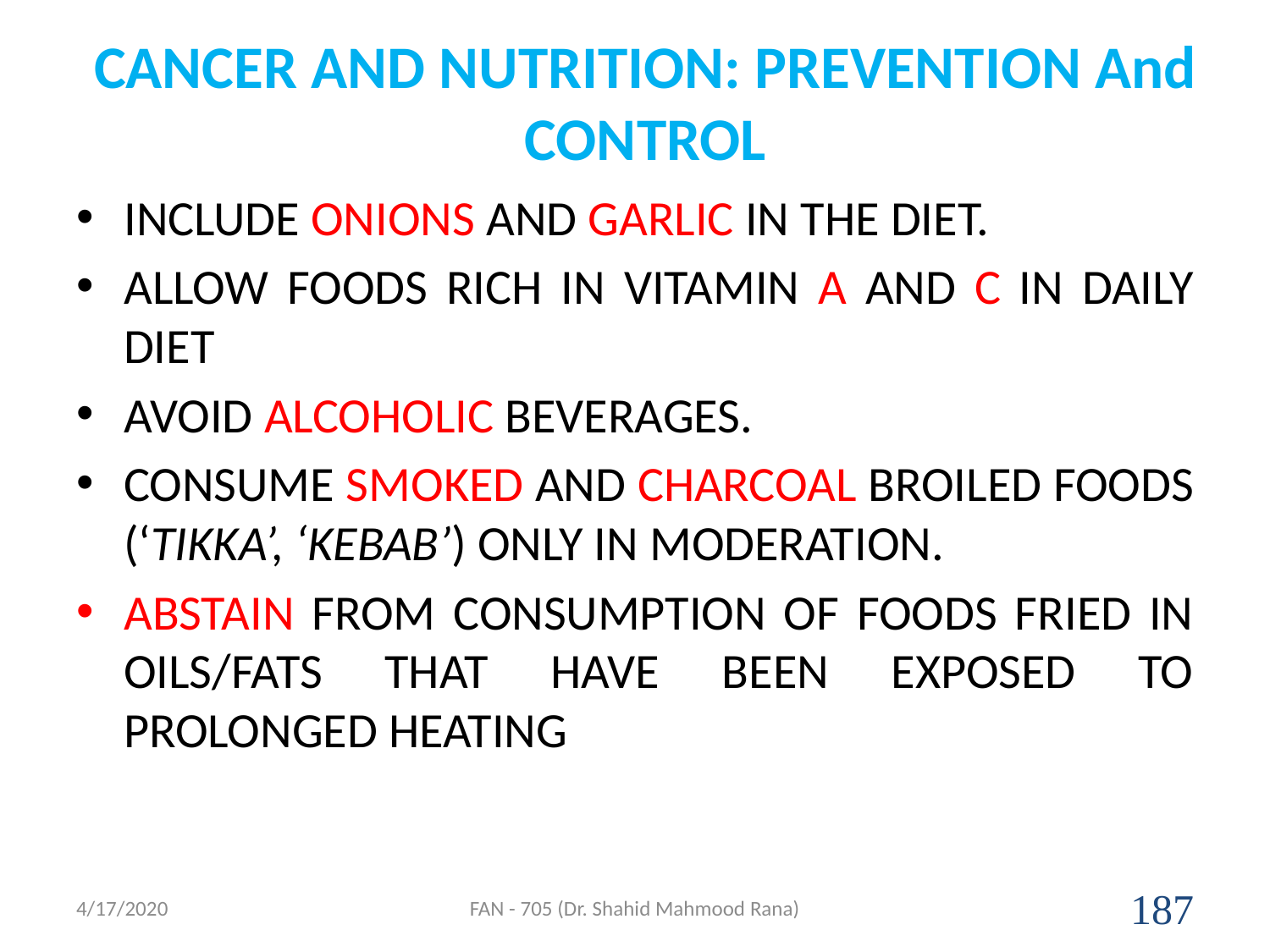

# CANCER AND NUTRITION: PREVENTION And CONTROL
INCLUDE ONIONS AND GARLIC IN THE DIET.
ALLOW FOODS RICH IN VITAMIN A AND C IN DAILY DIET
AVOID ALCOHOLIC BEVERAGES.
CONSUME SMOKED AND CHARCOAL BROILED FOODS (‘TIKKA’, ‘KEBAB’) ONLY IN MODERATION.
ABSTAIN FROM CONSUMPTION OF FOODS FRIED IN OILS/FATS THAT HAVE BEEN EXPOSED TO PROLONGED HEATING
4/17/2020
FAN - 705 (Dr. Shahid Mahmood Rana)
187